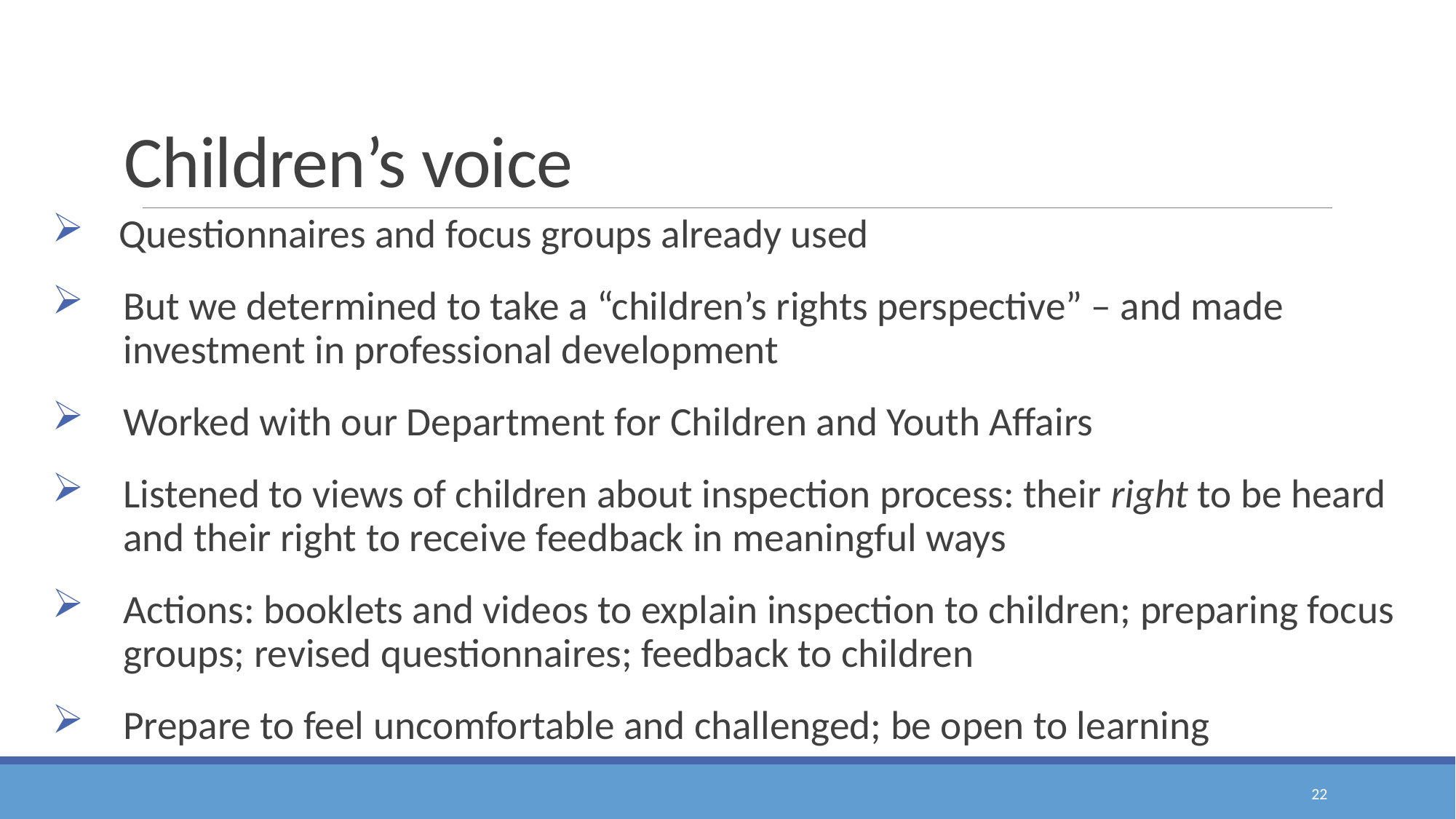

# Children’s voice
    Questionnaires and focus groups already used
But we determined to take a “children’s rights perspective” – and made investment in professional development
Worked with our Department for Children and Youth Affairs
Listened to views of children about inspection process: their right to be heard and their right to receive feedback in meaningful ways
Actions: booklets and videos to explain inspection to children; preparing focus groups; revised questionnaires; feedback to children
Prepare to feel uncomfortable and challenged; be open to learning

22